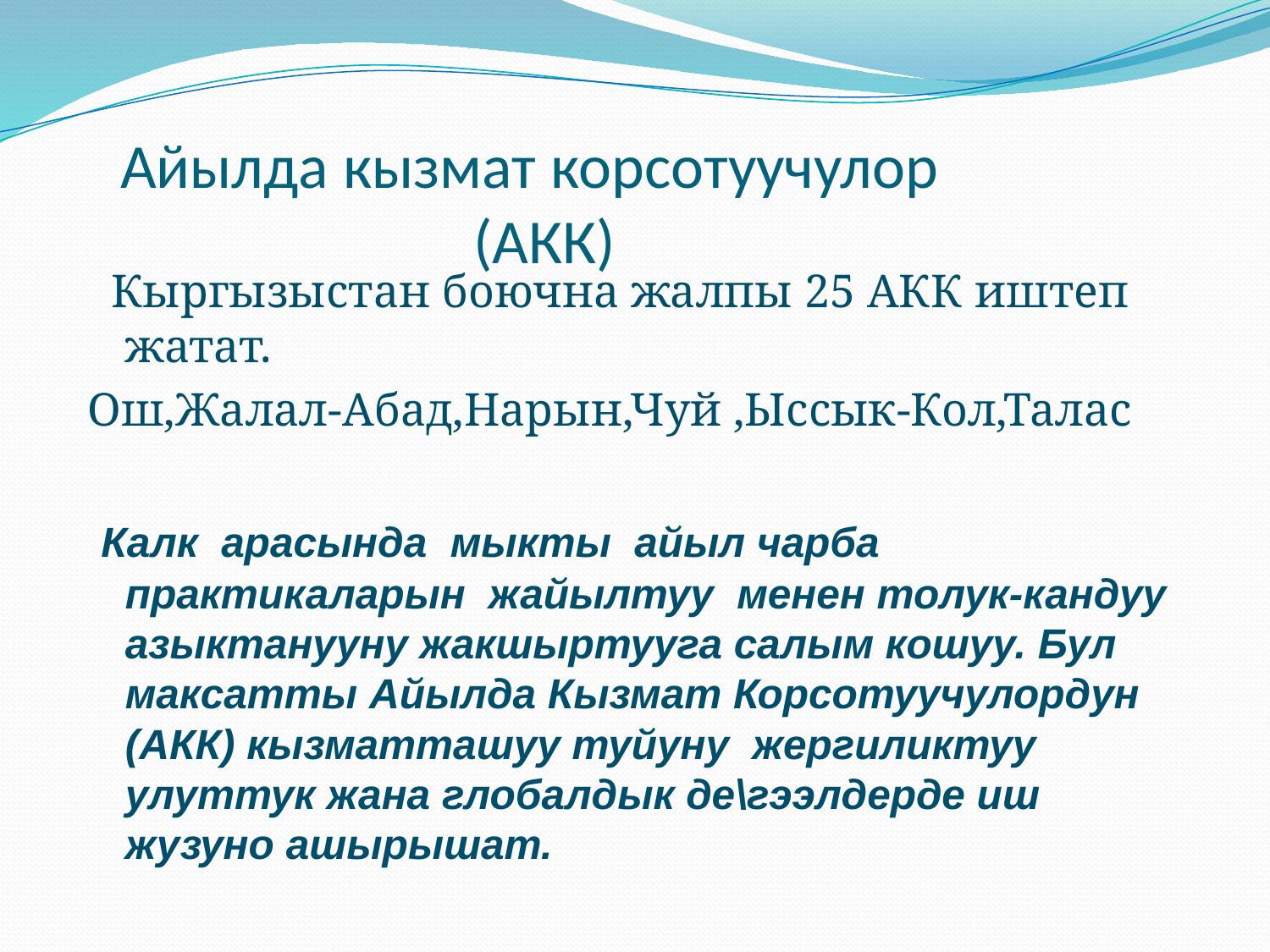

# Айылда кызмат корсотуучулор (АКК)
  Кыргызыстан боючна жалпы 25 АКК иштеп жатат.
Ош,Жалал-Абад,Нарын,Чуй ,Ыссык-Кол,Талас

 Калк  арасында  мыкты  айыл чарба практикаларын  жайылтуу  менен толук-кандуу азыктанууну жакшыртууга салым кошуу. Бул максатты Айылда Кызмат Корсотуучулордун  (АКК) кызматташуу туйуну  жергиликтуу улуттук жана глобалдык де\гээлдерде иш жузуно ашырышат.